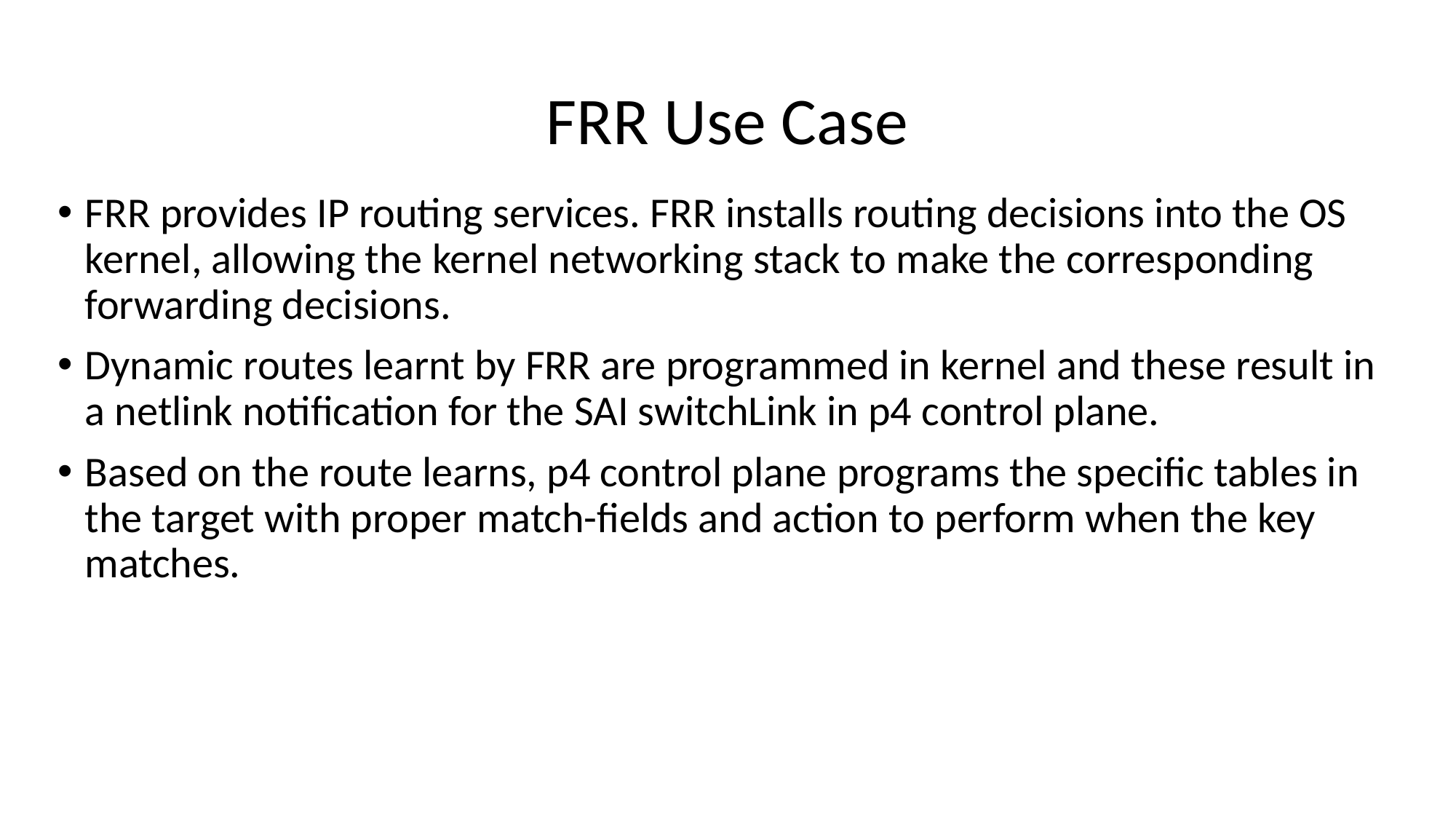

# FRR Use Case
FRR provides IP routing services. FRR installs routing decisions into the OS kernel, allowing the kernel networking stack to make the corresponding forwarding decisions.
Dynamic routes learnt by FRR are programmed in kernel and these result in a netlink notification for the SAI switchLink in p4 control plane.
Based on the route learns, p4 control plane programs the specific tables in the target with proper match-fields and action to perform when the key matches.